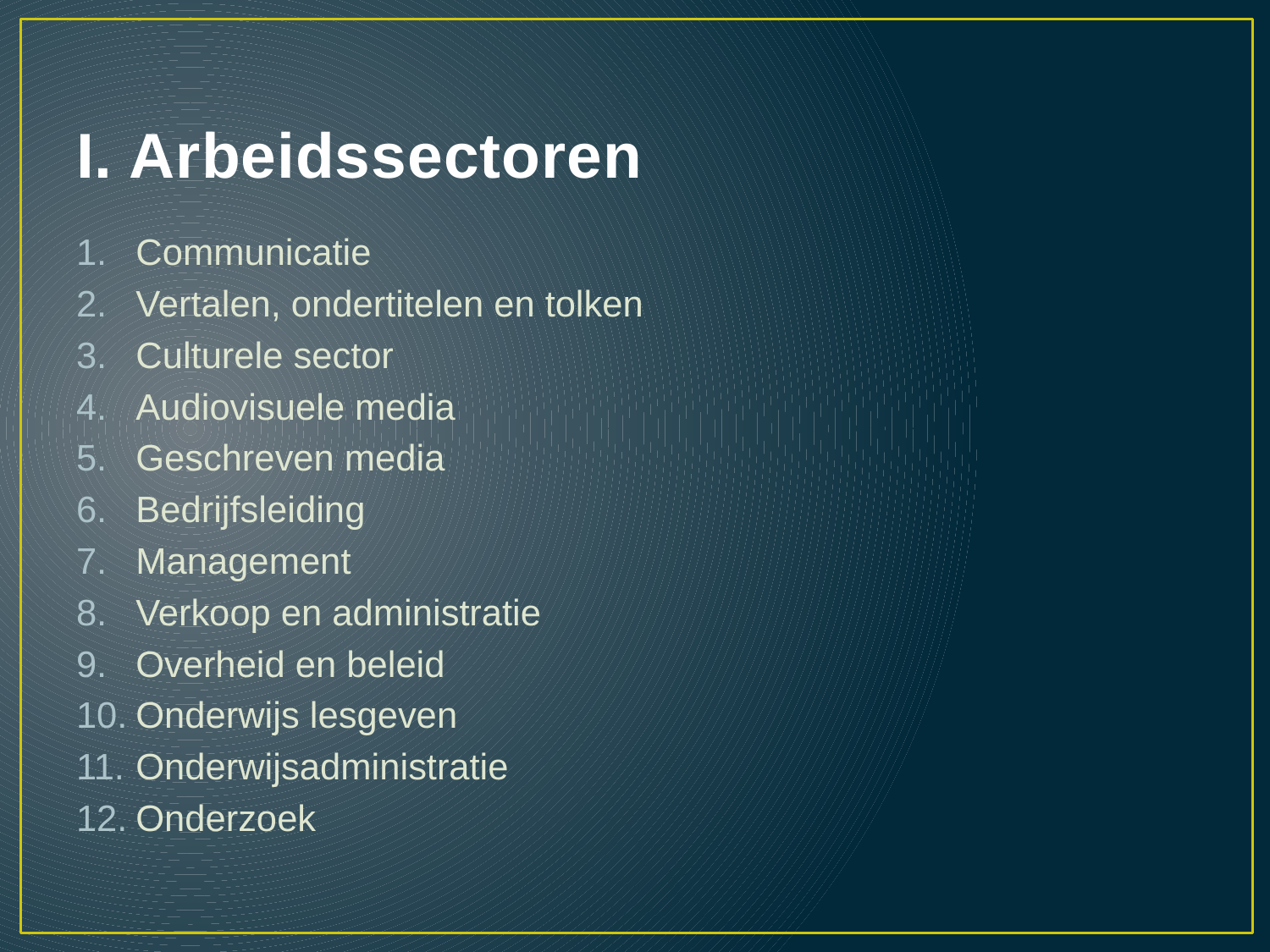

# I. Arbeidssectoren
Communicatie
Vertalen, ondertitelen en tolken
Culturele sector
Audiovisuele media
Geschreven media
Bedrijfsleiding
Management
Verkoop en administratie
Overheid en beleid
Onderwijs lesgeven
Onderwijsadministratie
Onderzoek